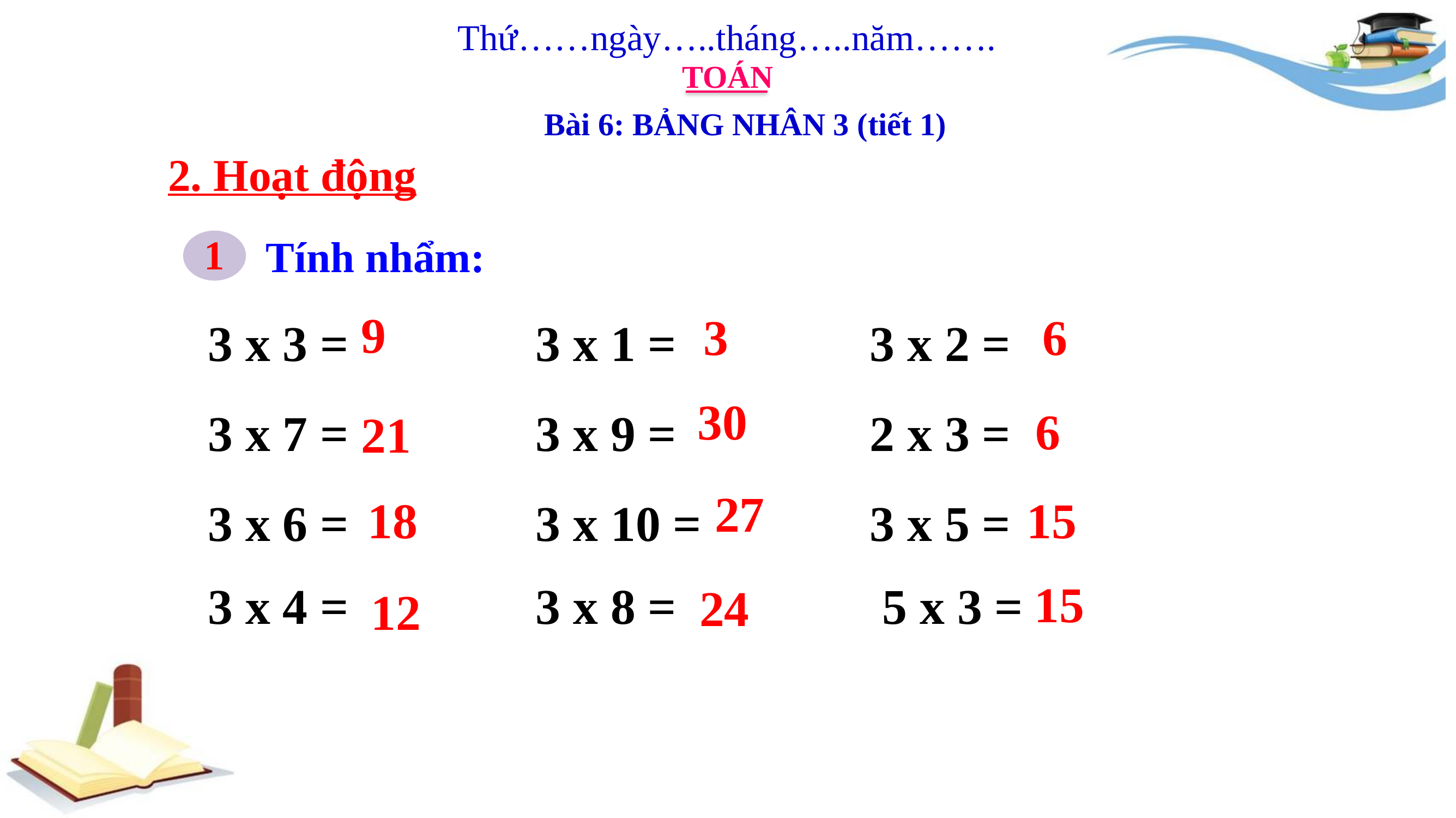

Thứ……ngày…..tháng…..năm…….
TOÁN
Bài 6: BẢNG NHÂN 3 (tiết 1)
2. Hoạt động

1

Tính nhẩm:
| 3 x 3 = | 3 x 1 = | 3 x 2 = |  |
| --- | --- | --- | --- |
| 3 x 7 = | 3 x 9 = | 2 x 3 = |  |
| 3 x 6 = 3 x 4 = | 3 x 10 = 3 x 8 = | 3 x 5 =  5 x 3 = |  |
9
3
6
30
6
21
27
15
18
15
24
12